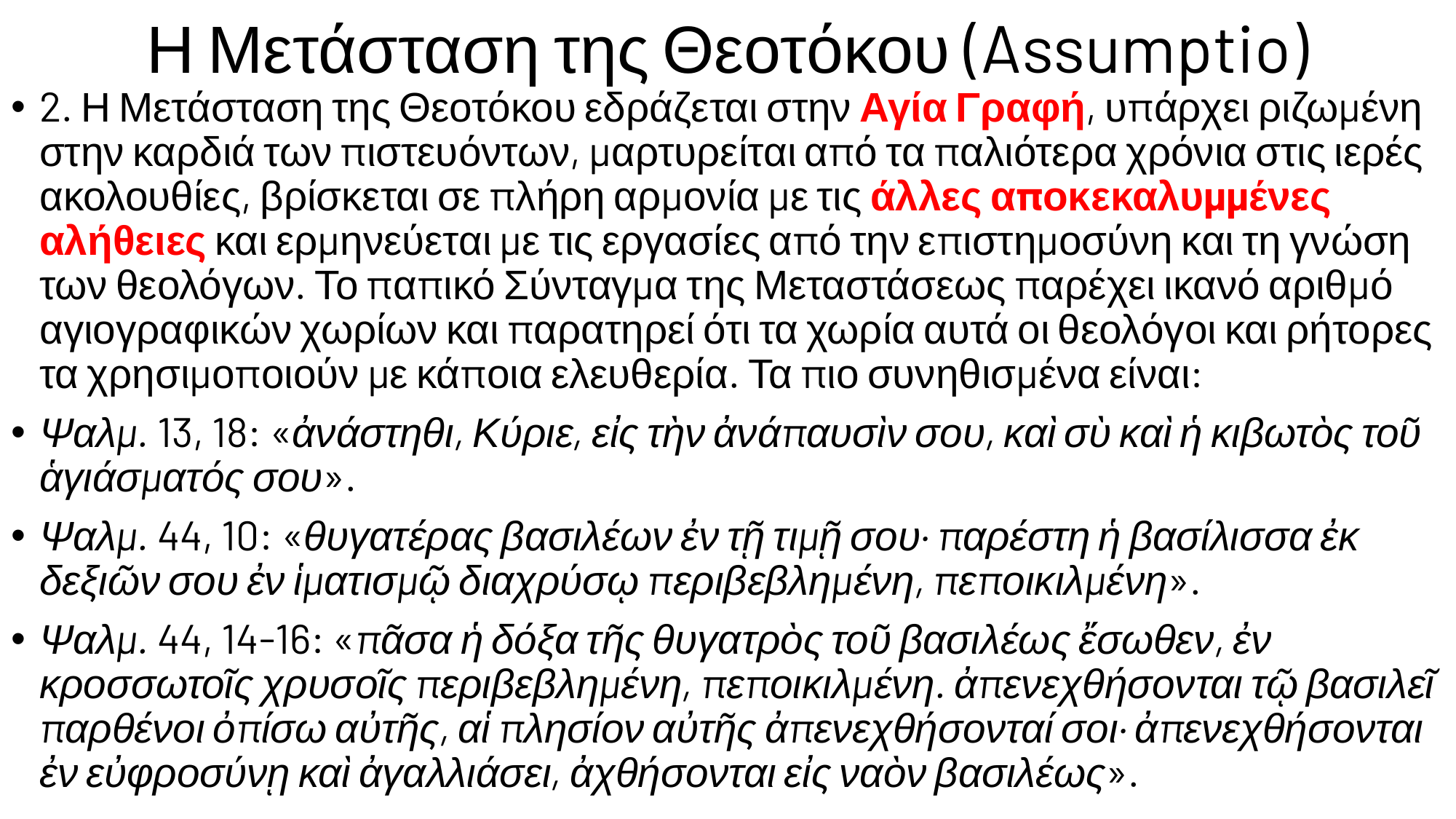

# Η Μετάσταση της Θεοτόκου (Assumptio)
2. Η Μετάσταση της Θεοτόκου εδράζεται στην Αγία Γραφή, υπάρχει ριζωμένη στην καρδιά των πιστευόντων, μαρτυρείται από τα παλιότερα χρόνια στις ιερές ακολουθίες, βρίσκεται σε πλήρη αρμονία με τις άλλες αποκεκαλυμμένες αλήθειες και ερμηνεύεται με τις εργασίες από την επιστημοσύνη και τη γνώση των θεολόγων. Το παπικό Σύνταγμα της Μεταστάσεως παρέχει ικανό αριθμό αγιογραφικών χωρίων και παρατηρεί ότι τα χωρία αυτά οι θεολόγοι και ρήτορες τα χρησιμοποιούν με κάποια ελευθερία. Τα πιο συνηθισμένα είναι:
Ψαλμ. 13, 18: «ἀνάστηθι, Κύριε, εἰς τὴν ἀνάπαυσὶν σου, καὶ σὺ καὶ ἡ κιβωτὸς τοῦ ἁγιάσματός σου».
Ψαλμ. 44, 10: «θυγατέρας βασιλέων ἐν τῇ τιμῇ σου· παρέστη ἡ βασίλισσα ἐκ δεξιῶν σου ἐν ἱματισμῷ διαχρύσῳ περιβεβλημένη, πεποικιλμένη».
Ψαλμ. 44, 14-16: «πᾶσα ἡ δόξα τῆς θυγατρὸς τοῦ βασιλέως ἔσωθεν, ἐν κροσσωτοῖς χρυσοῖς περιβεβλημένη, πεποικιλμένη. ἀπενεχθήσονται τῷ βασιλεῖ παρθένοι ὀπίσω αὐτῆς, αἱ πλησίον αὐτῆς ἀπενεχθήσονταί σοι· ἀπενεχθήσονται ἐν εὐφροσύνῃ καὶ ἀγαλλιάσει, ἀχθήσονται εἰς ναὸν βασιλέως».